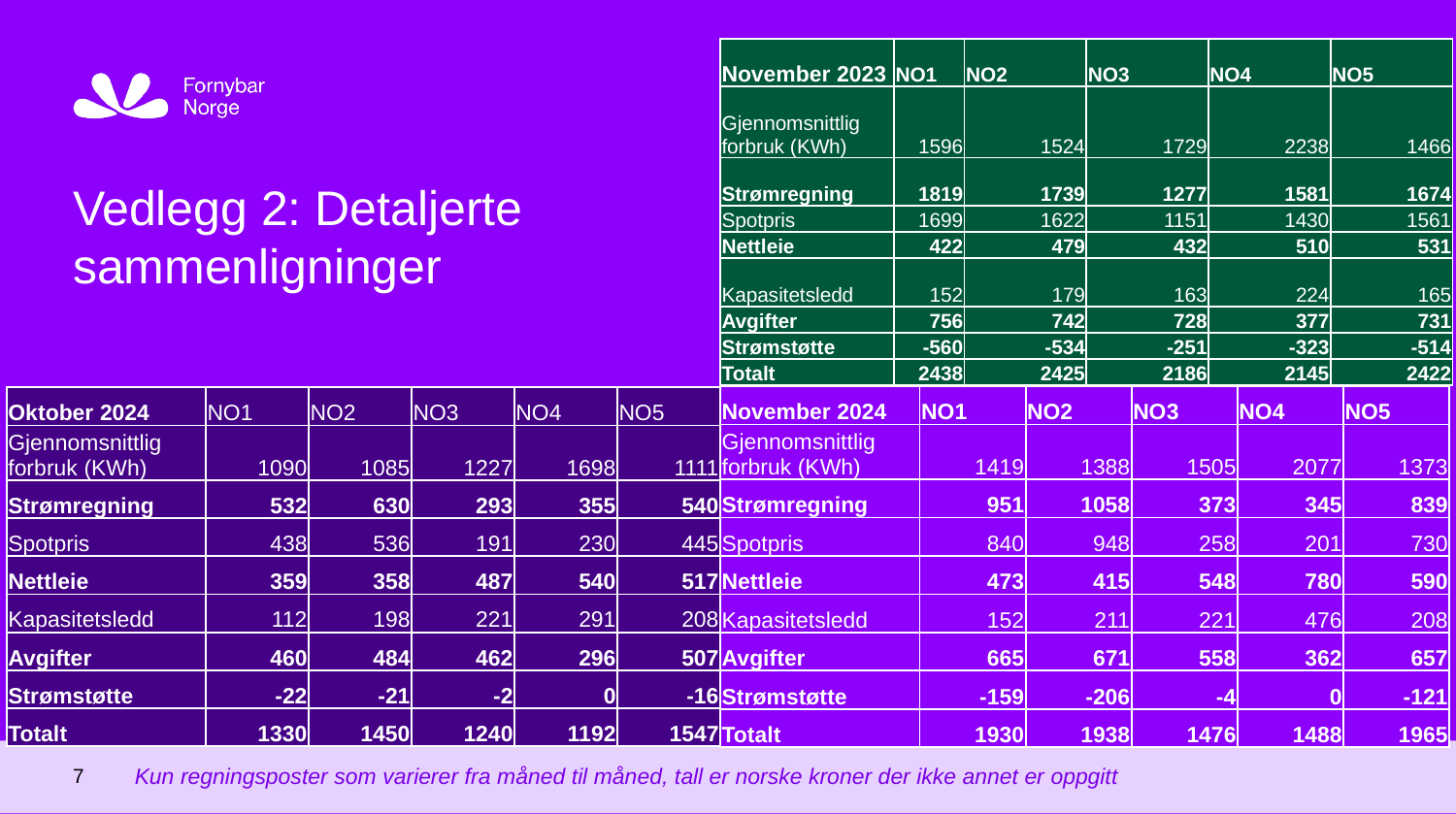

Oslo, dd.mm.yyyy
| November 2023 | NO1 | NO2 | NO3 | NO4 | NO5 |
| --- | --- | --- | --- | --- | --- |
| Gjennomsnittlig forbruk (KWh) | 1596 | 1524 | 1729 | 2238 | 1466 |
| Strømregning | 1819 | 1739 | 1277 | 1581 | 1674 |
| Spotpris | 1699 | 1622 | 1151 | 1430 | 1561 |
| Nettleie | 422 | 479 | 432 | 510 | 531 |
| Kapasitetsledd | 152 | 179 | 163 | 224 | 165 |
| Avgifter | 756 | 742 | 728 | 377 | 731 |
| Strømstøtte | -560 | -534 | -251 | -323 | -514 |
| Totalt | 2438 | 2425 | 2186 | 2145 | 2422 |
# Vedlegg 2: Detaljerte sammenligninger
| November 2024 | NO1 | NO2 | NO3 | NO4 | NO5 |
| --- | --- | --- | --- | --- | --- |
| Gjennomsnittlig forbruk (KWh) | 1419 | 1388 | 1505 | 2077 | 1373 |
| Strømregning | 951 | 1058 | 373 | 345 | 839 |
| Spotpris | 840 | 948 | 258 | 201 | 730 |
| Nettleie | 473 | 415 | 548 | 780 | 590 |
| Kapasitetsledd | 152 | 211 | 221 | 476 | 208 |
| Avgifter | 665 | 671 | 558 | 362 | 657 |
| Strømstøtte | -159 | -206 | -4 | 0 | -121 |
| Totalt | 1930 | 1938 | 1476 | 1488 | 1965 |
| Oktober 2024 | NO1 | NO2 | NO3 | NO4 | NO5 |
| --- | --- | --- | --- | --- | --- |
| Gjennomsnittlig forbruk (KWh) | 1090 | 1085 | 1227 | 1698 | 1111 |
| Strømregning | 532 | 630 | 293 | 355 | 540 |
| Spotpris | 438 | 536 | 191 | 230 | 445 |
| Nettleie | 359 | 358 | 487 | 540 | 517 |
| Kapasitetsledd | 112 | 198 | 221 | 291 | 208 |
| Avgifter | 460 | 484 | 462 | 296 | 507 |
| Strømstøtte | -22 | -21 | -2 | 0 | -16 |
| Totalt | 1330 | 1450 | 1240 | 1192 | 1547 |
Kun regningsposter som varierer fra måned til måned, tall er norske kroner der ikke annet er oppgitt
7